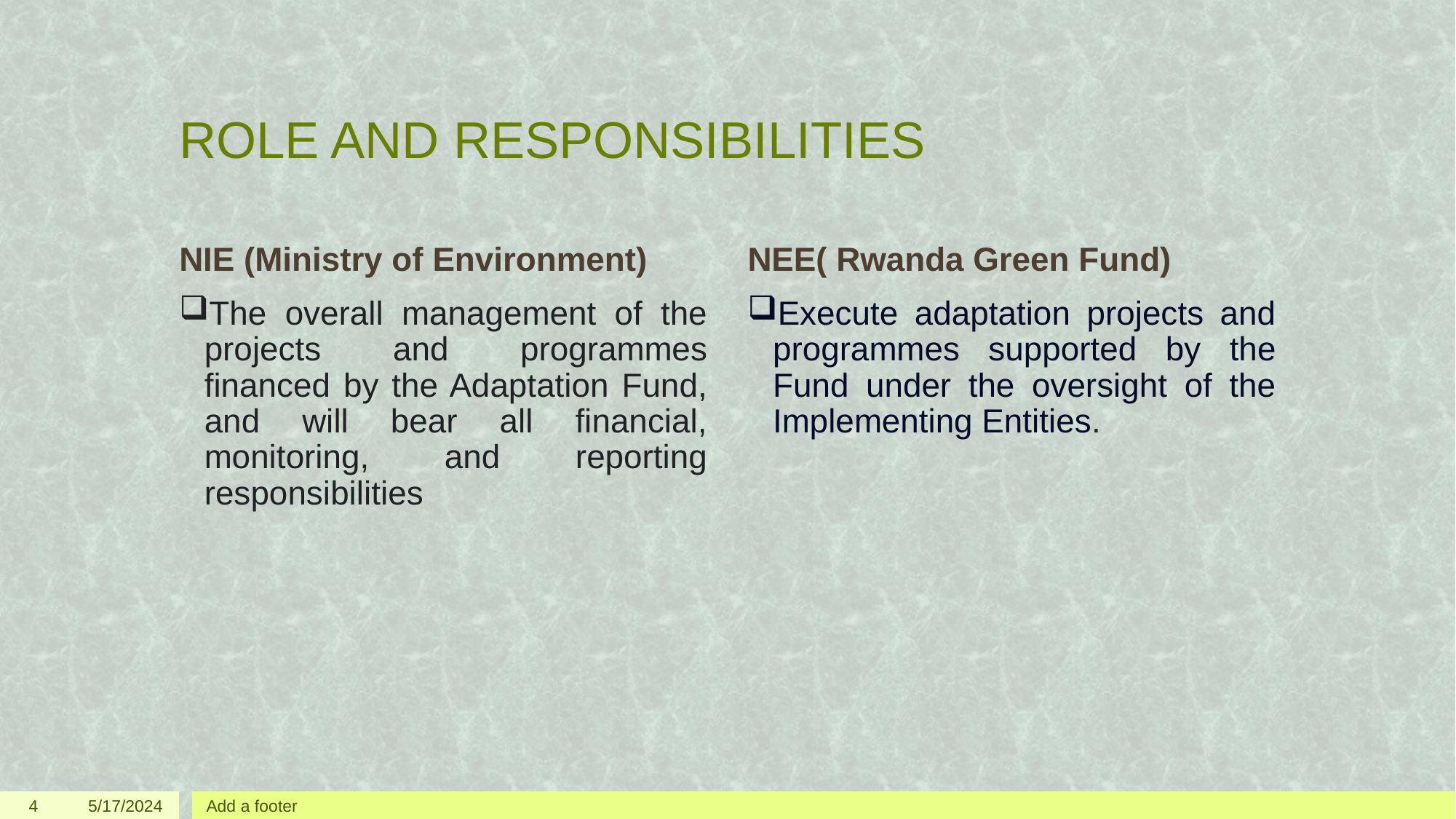

# ROLE AND RESPONSIBILITIES
NIE (Ministry of Environment)
NEE( Rwanda Green Fund)
The overall management of the projects and programmes financed by the Adaptation Fund, and will bear all financial, monitoring, and reporting responsibilities
Execute adaptation projects and programmes supported by the Fund under the oversight of the Implementing Entities.
4
5/17/2024
Add a footer